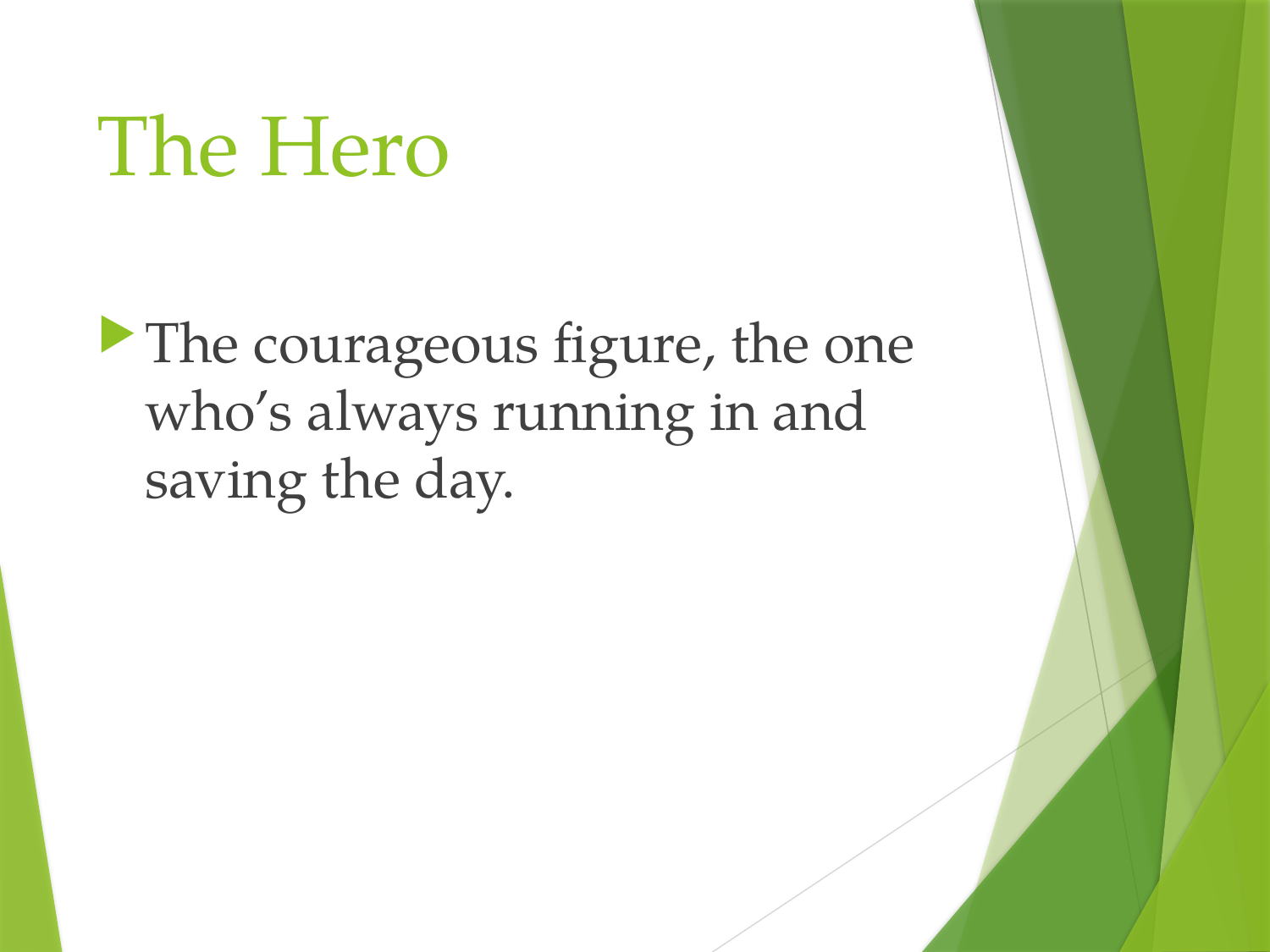

# The Hero
The courageous figure, the one who’s always running in and saving the day.